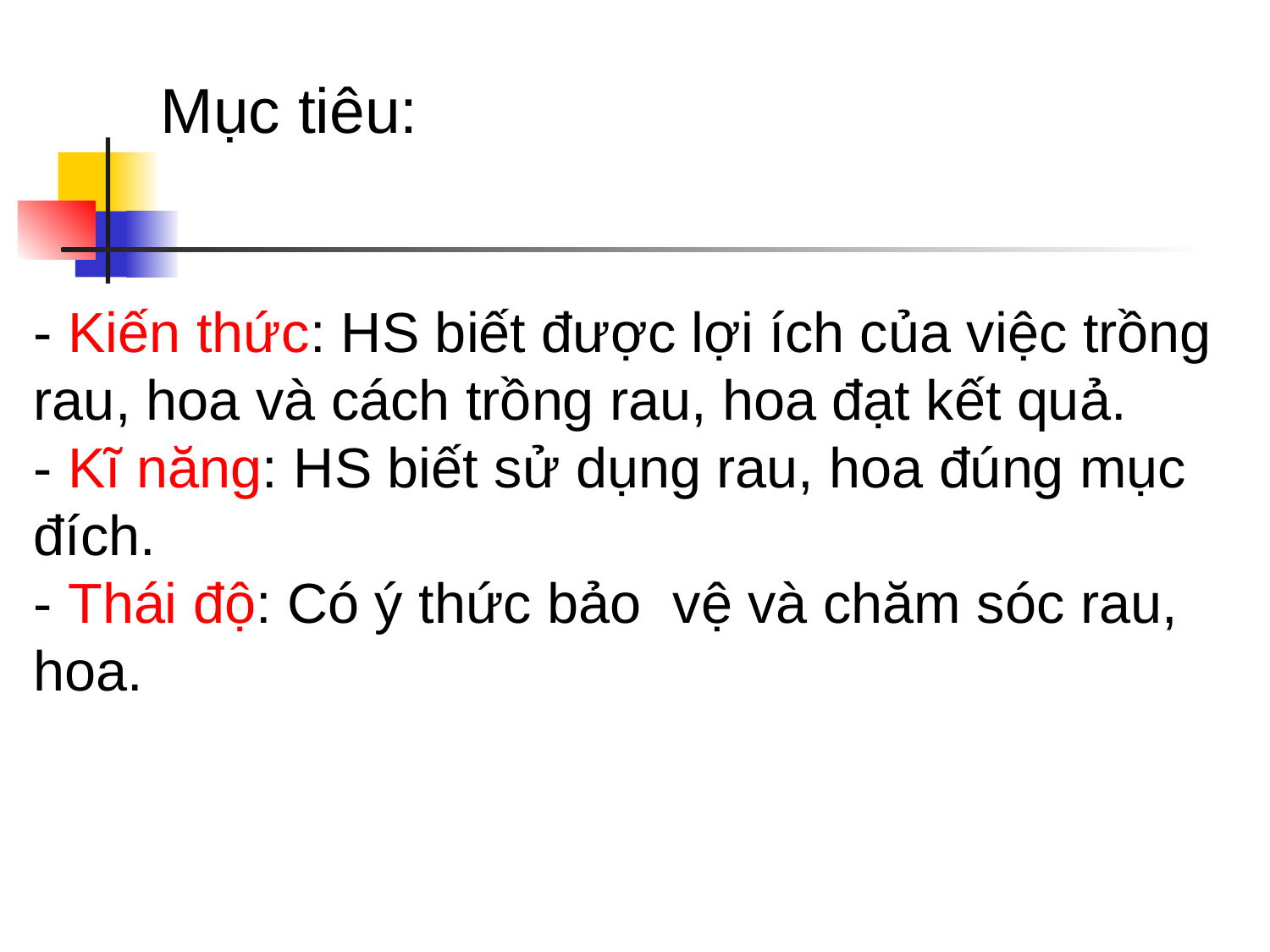

Mục tiêu:
- Kiến thức: HS biết được lợi ích của việc trồng rau, hoa và cách trồng rau, hoa đạt kết quả.
- Kĩ năng: HS biết sử dụng rau, hoa đúng mục đích.
- Thái độ: Có ý thức bảo  vệ và chăm sóc rau, hoa.